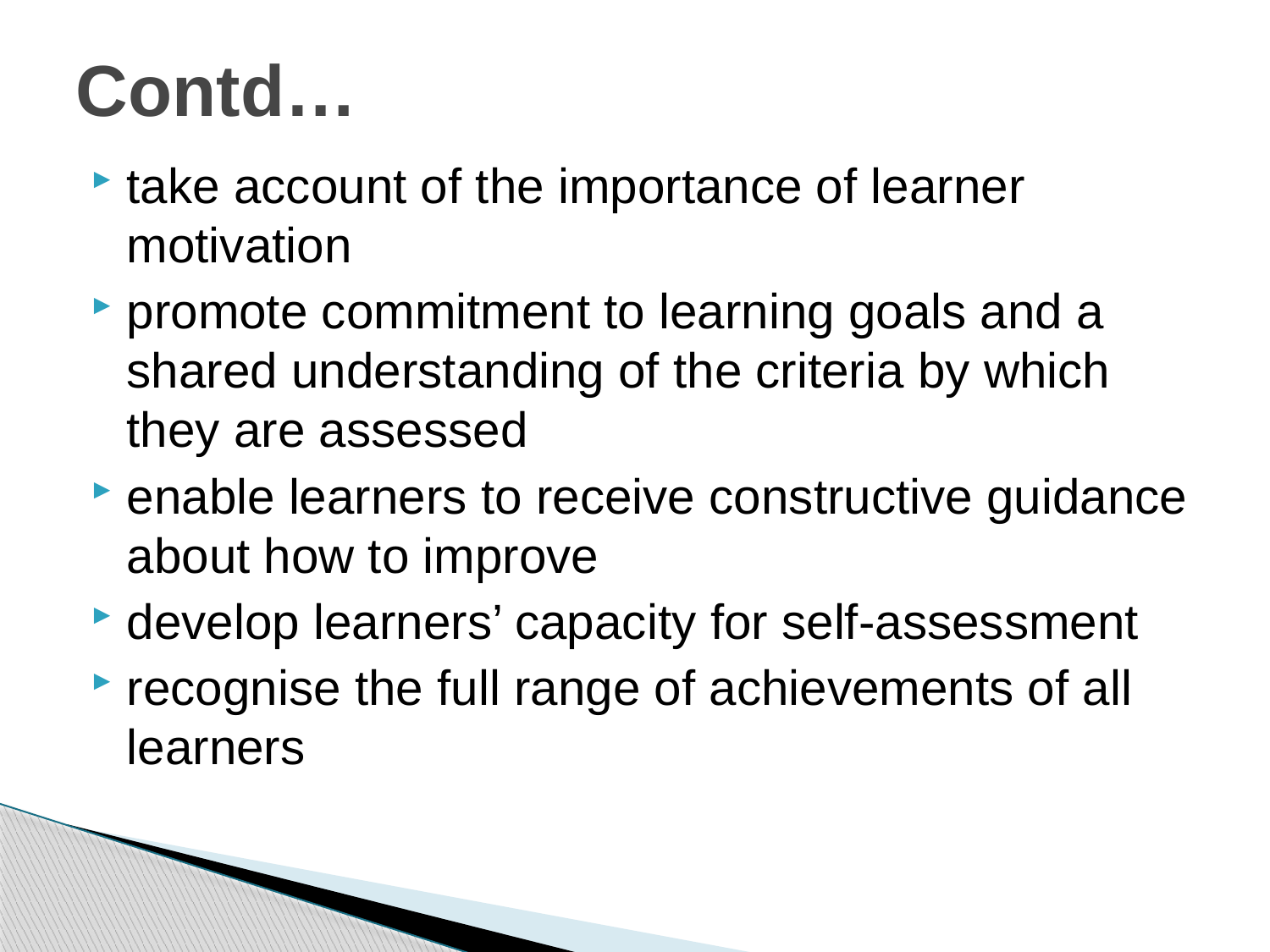

# Contd…
take account of the importance of learner motivation
promote commitment to learning goals and a shared understanding of the criteria by which they are assessed
enable learners to receive constructive guidance about how to improve
develop learners’ capacity for self-assessment
recognise the full range of achievements of all learners